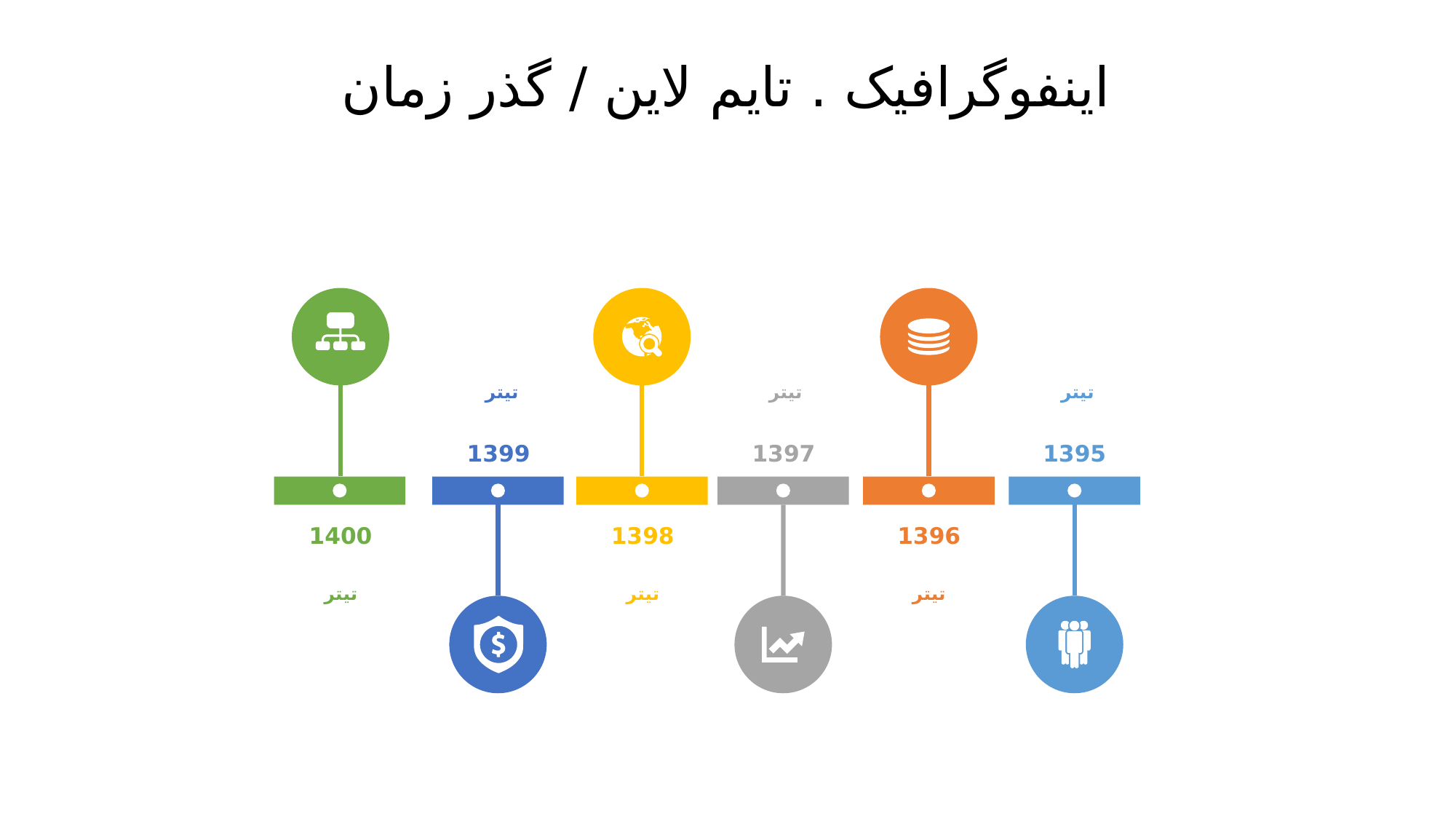

اینفوگرافیک . تایم لاین / گذر زمان

تیتر
تیتر
تیتر
1399
1397
1395

1400
1398
1396
تیتر
تیتر
تیتر